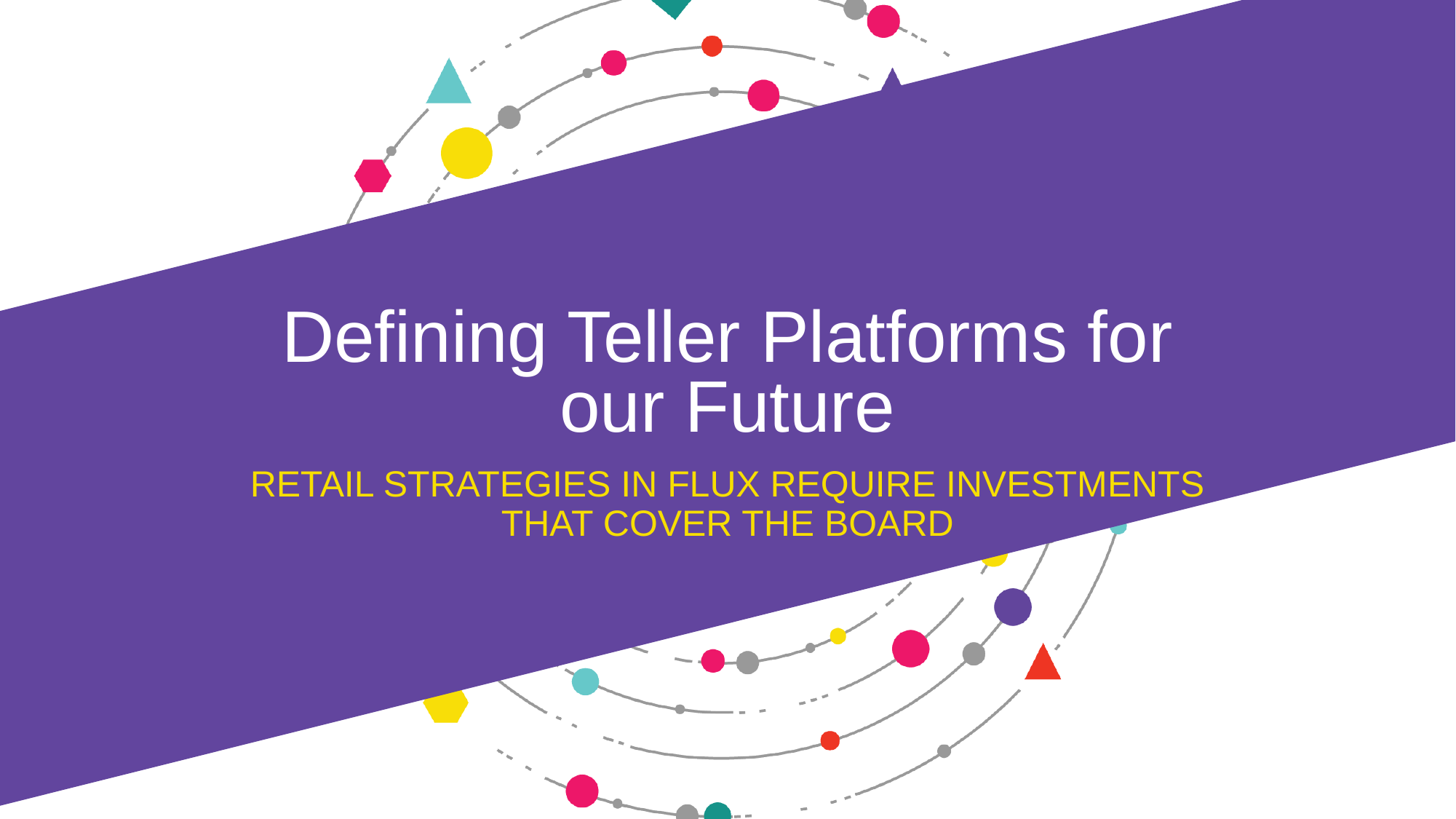

# Defining Teller Platforms for our Future
Retail strategies in flux require investments that cover the board